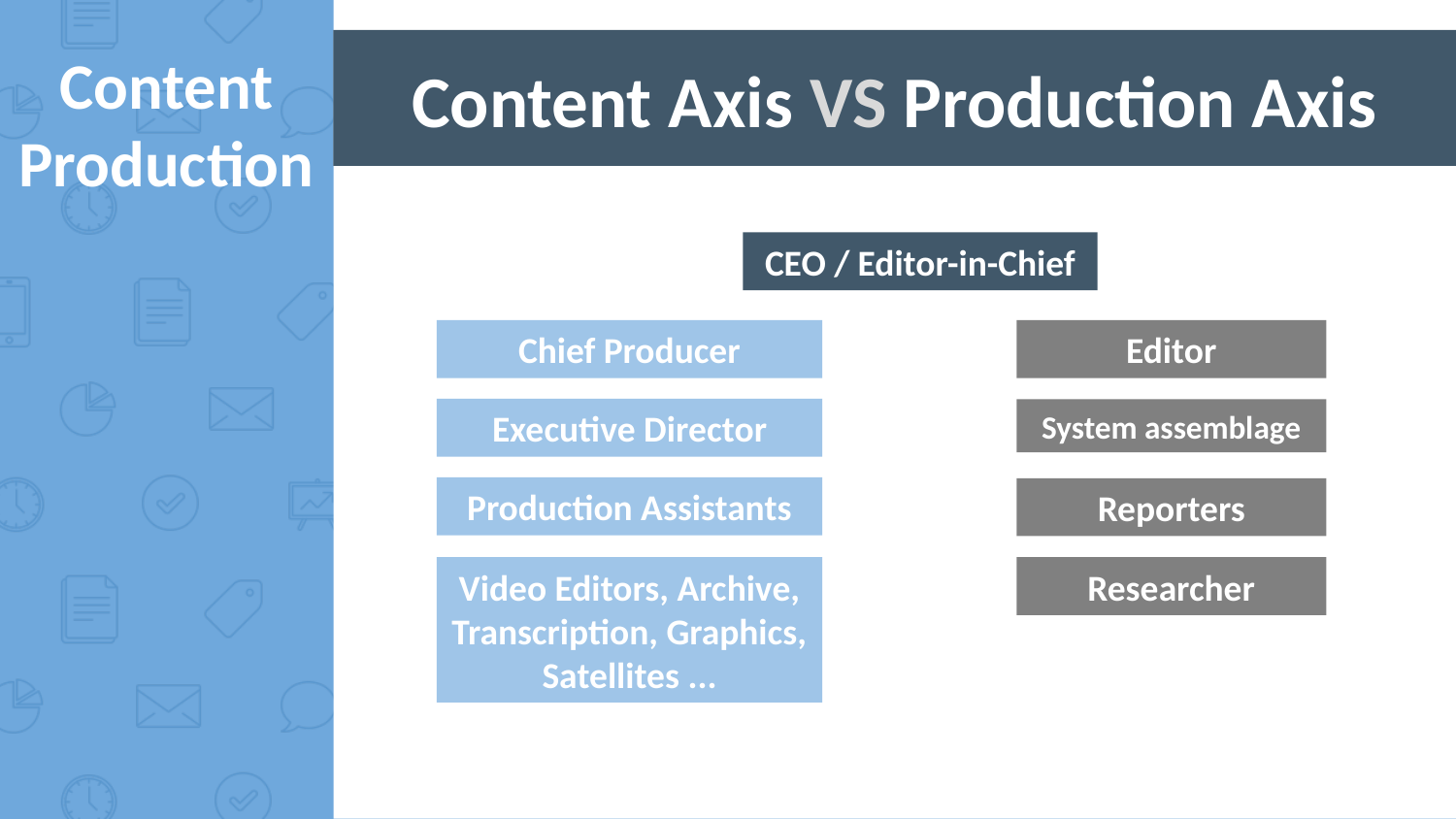

Content Axis VS Production Axis
# Content Production
CEO / Editor-in-Chief

Chief Producer
Editor
Executive Director
System assemblage
Production Assistants
Reporters
Video Editors, Archive, Transcription, Graphics, Satellites ...
Researcher